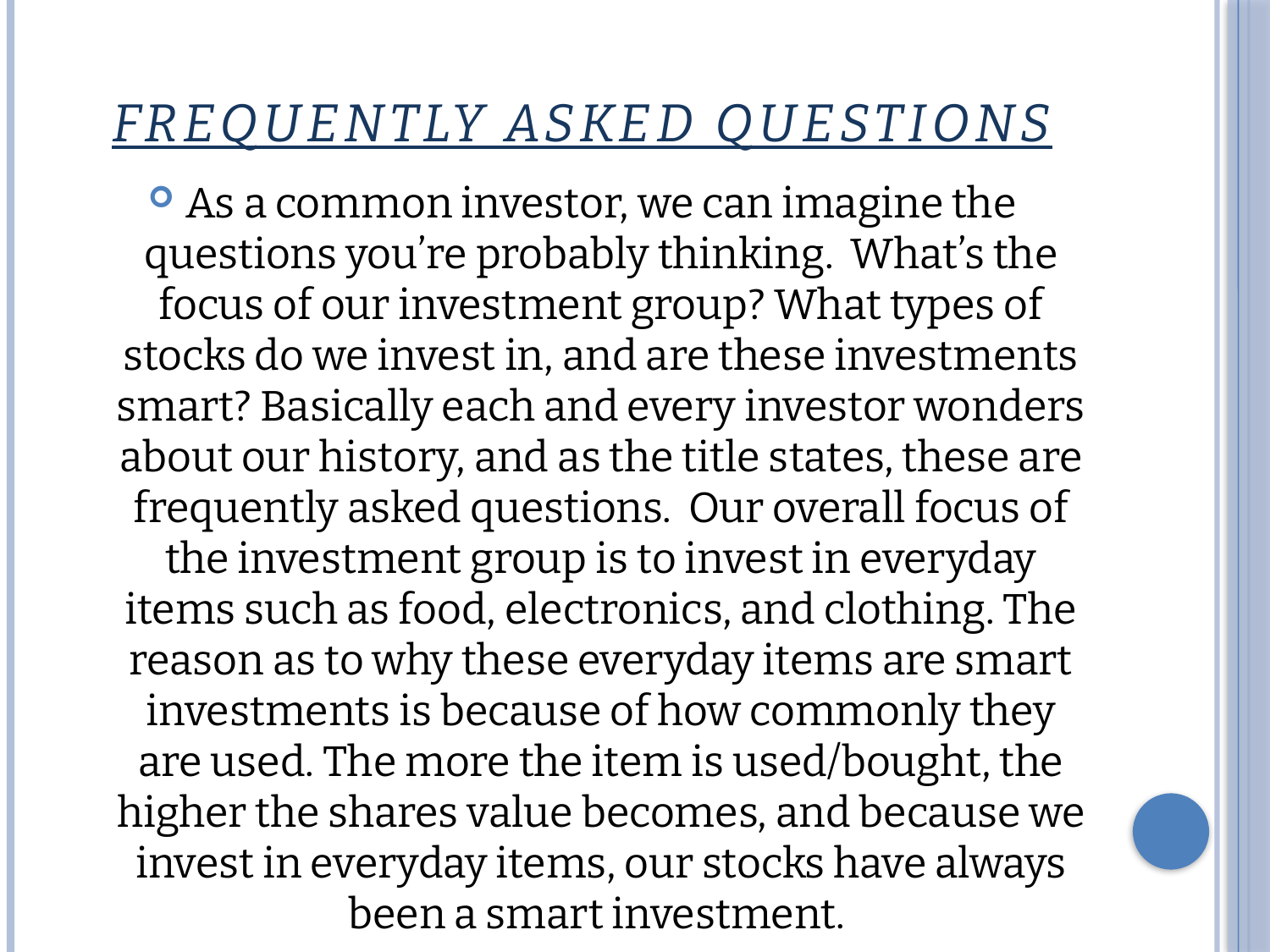

# Frequently Asked Questions
As a common investor, we can imagine the questions you’re probably thinking.  What’s the focus of our investment group? What types of stocks do we invest in, and are these investments smart? Basically each and every investor wonders about our history, and as the title states, these are frequently asked questions.  Our overall focus of the investment group is to invest in everyday items such as food, electronics, and clothing. The reason as to why these everyday items are smart investments is because of how commonly they are used. The more the item is used/bought, the higher the shares value becomes, and because we invest in everyday items, our stocks have always been a smart investment.